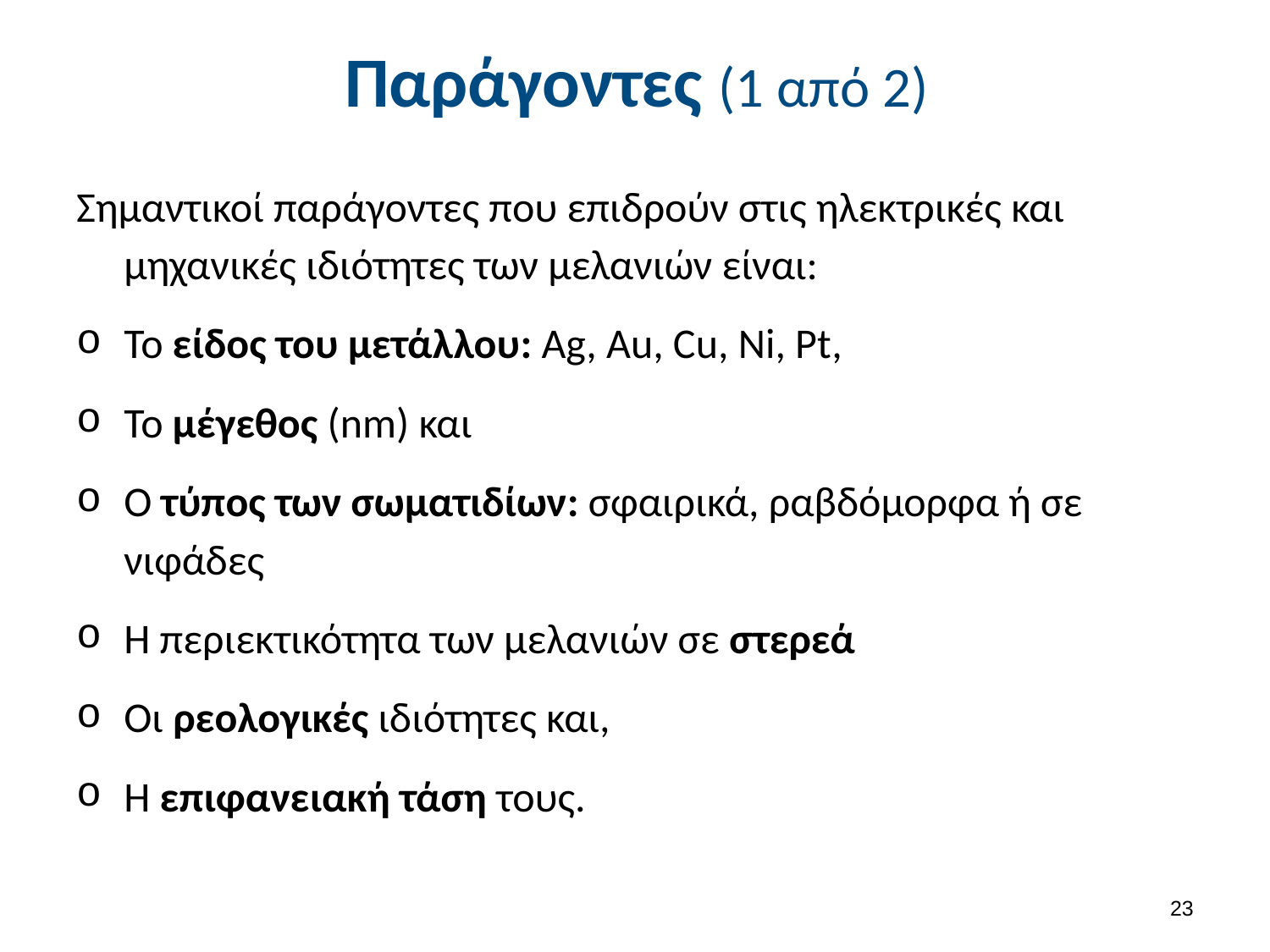

# Παράγοντες (1 από 2)
Σημαντικοί παράγοντες που επιδρούν στις ηλεκτρικές και μηχανικές ιδιότητες των μελανιών είναι:
Το είδος του μετάλλου: Ag, Au, Cu, Ni, Pt,
Το μέγεθος (nm) και
Ο τύπος των σωματιδίων: σφαιρικά, ραβδόμορφα ή σε νιφάδες
Η περιεκτικότητα των μελανιών σε στερεά
Οι ρεολογικές ιδιότητες και,
Η επιφανειακή τάση τους.
23